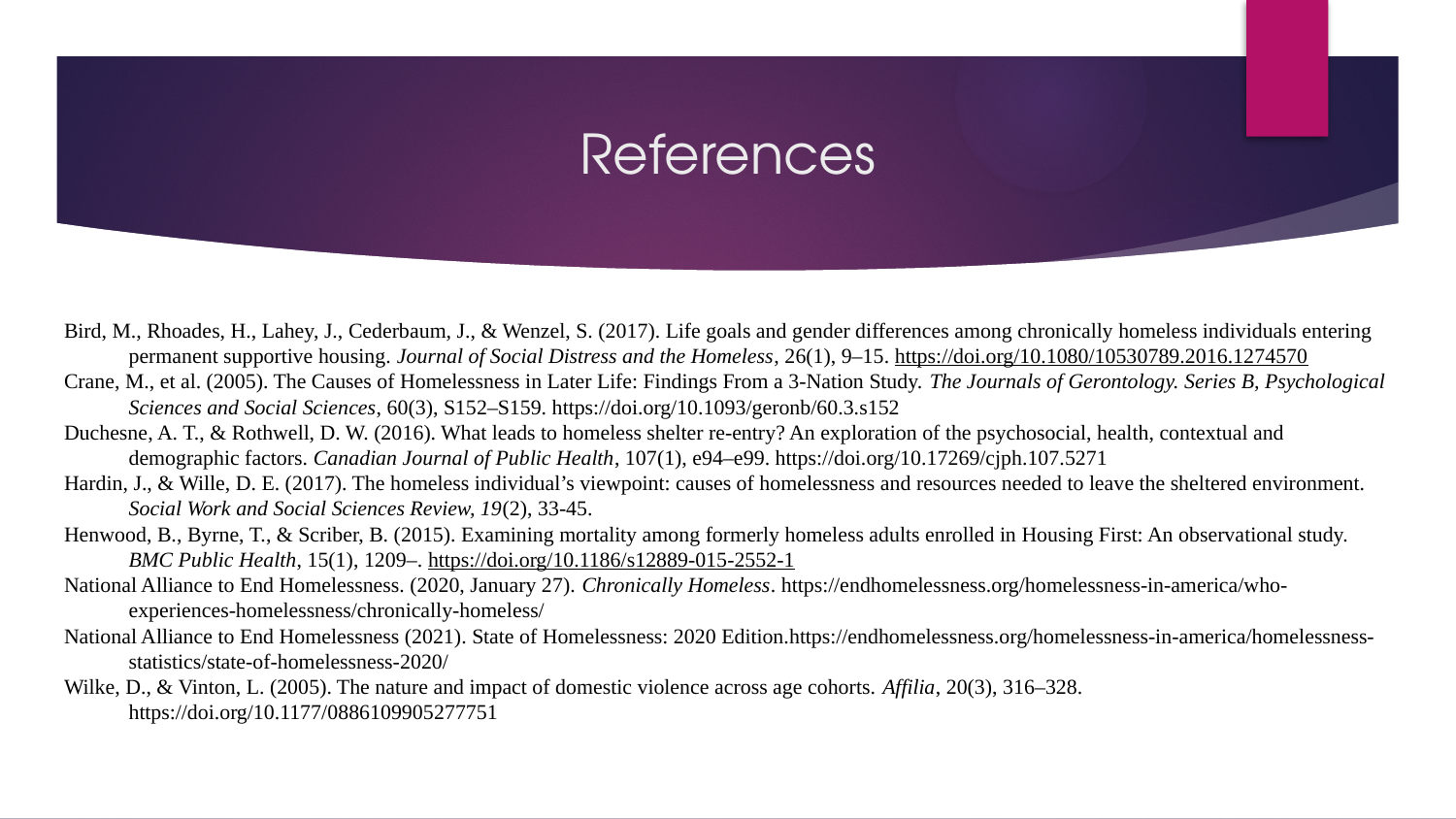

# References
Bird, M., Rhoades, H., Lahey, J., Cederbaum, J., & Wenzel, S. (2017). Life goals and gender differences among chronically homeless individuals entering permanent supportive housing. Journal of Social Distress and the Homeless, 26(1), 9–15. https://doi.org/10.1080/10530789.2016.1274570
Crane, M., et al. (2005). The Causes of Homelessness in Later Life: Findings From a 3-Nation Study. The Journals of Gerontology. Series B, Psychological Sciences and Social Sciences, 60(3), S152–S159. https://doi.org/10.1093/geronb/60.3.s152
Duchesne, A. T., & Rothwell, D. W. (2016). What leads to homeless shelter re-entry? An exploration of the psychosocial, health, contextual and demographic factors. Canadian Journal of Public Health, 107(1), e94–e99. https://doi.org/10.17269/cjph.107.5271
Hardin, J., & Wille, D. E. (2017). The homeless individual’s viewpoint: causes of homelessness and resources needed to leave the sheltered environment. Social Work and Social Sciences Review, 19(2), 33-45.
Henwood, B., Byrne, T., & Scriber, B. (2015). Examining mortality among formerly homeless adults enrolled in Housing First: An observational study. BMC Public Health, 15(1), 1209–. https://doi.org/10.1186/s12889-015-2552-1
National Alliance to End Homelessness. (2020, January 27). Chronically Homeless. https://endhomelessness.org/homelessness-in-america/who-experiences-homelessness/chronically-homeless/
National Alliance to End Homelessness (2021). State of Homelessness: 2020 Edition.https://endhomelessness.org/homelessness-in-america/homelessness-statistics/state-of-homelessness-2020/
Wilke, D., & Vinton, L. (2005). The nature and impact of domestic violence across age cohorts. Affilia, 20(3), 316–328. https://doi.org/10.1177/0886109905277751